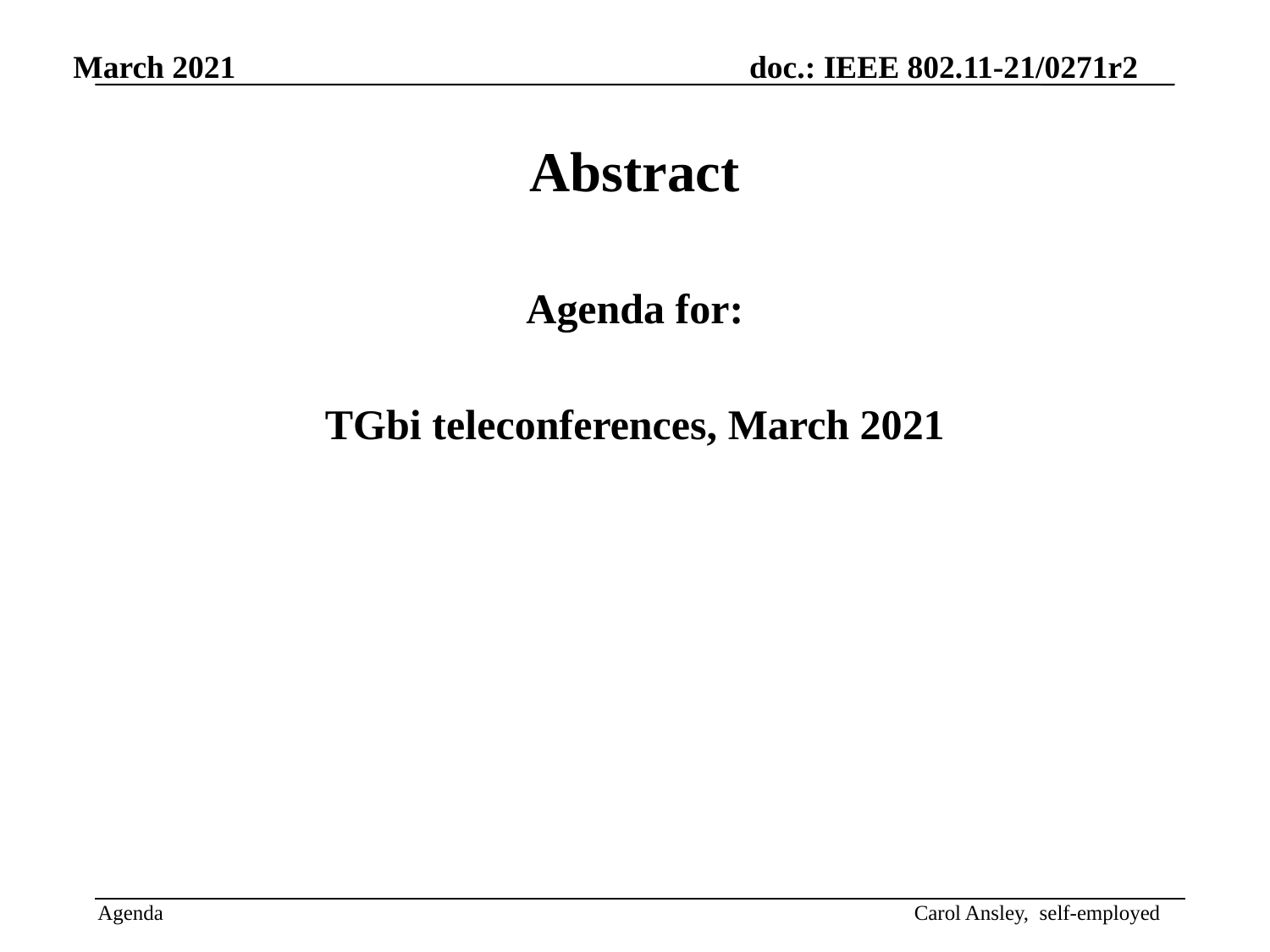

Abstract
Agenda for:

TGbi teleconferences, March 2021